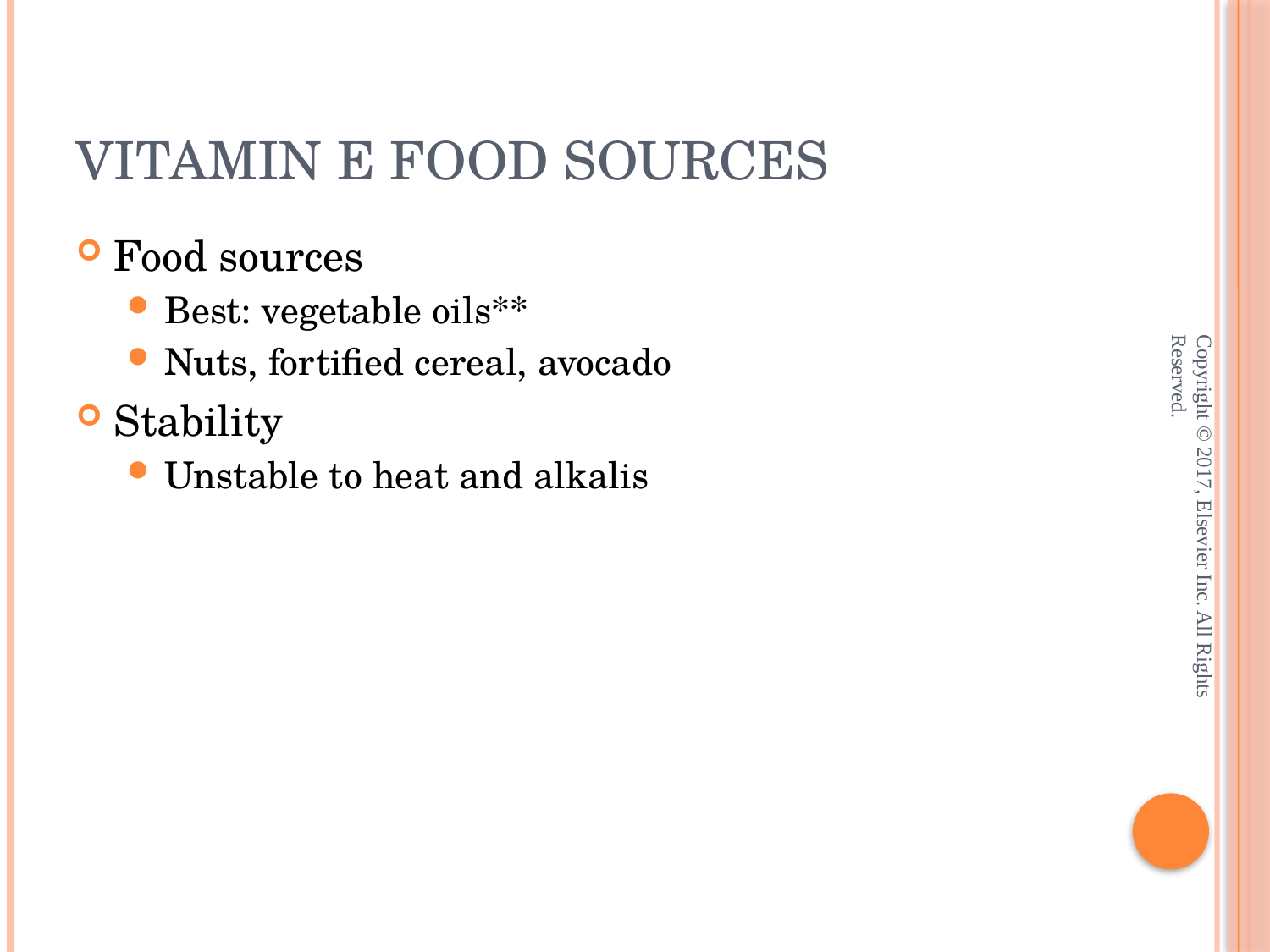

# Vitamin E Food Sources
Food sources
Best: vegetable oils**
Nuts, fortified cereal, avocado
Stability
Unstable to heat and alkalis

Copyright © 2017, Elsevier Inc. All Rights Reserved.